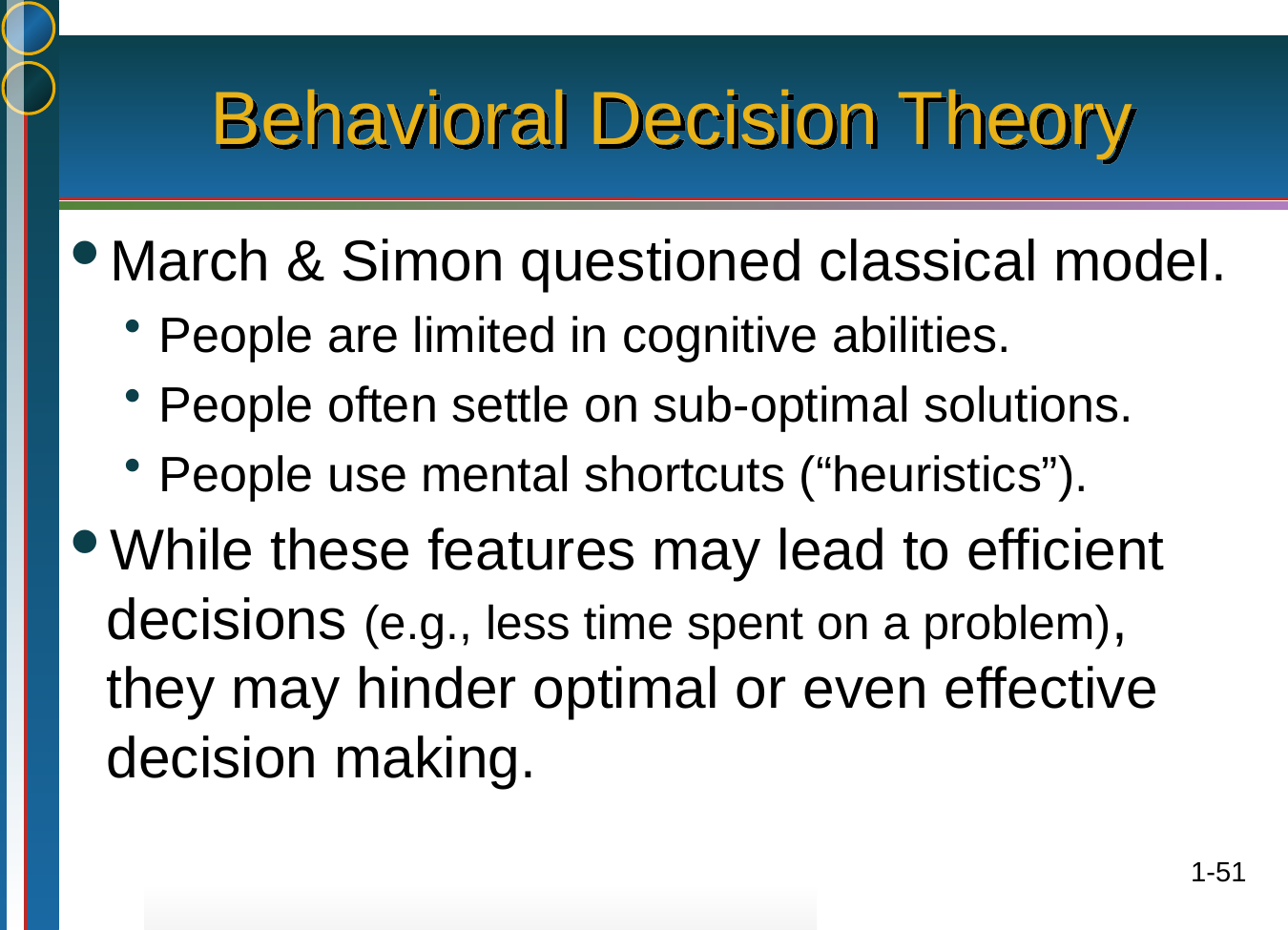

# Behavioral Decision Theory
March & Simon questioned classical model.
People are limited in cognitive abilities.
People often settle on sub-optimal solutions.
People use mental shortcuts (“heuristics”).
While these features may lead to efficient decisions (e.g., less time spent on a problem), they may hinder optimal or even effective decision making.
1-51